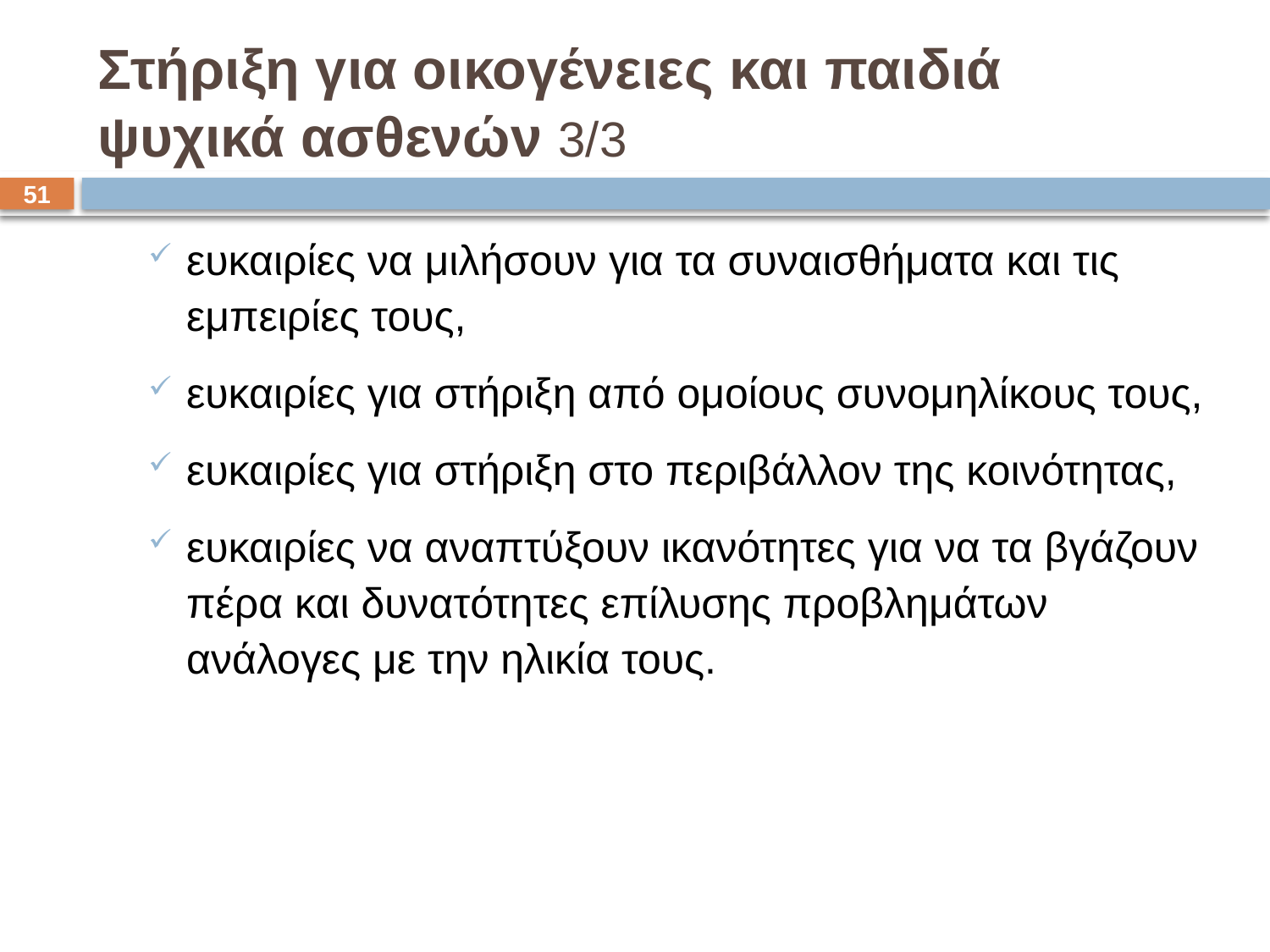

# Στήριξη για οικογένειες και παιδιά ψυχικά ασθενών 3/3
51
ευκαιρίες να μιλήσουν για τα συναισθήματα και τις  εμπειρίες τους,
ευκαιρίες για στήριξη από ομοίους συνομηλίκους τους,
ευκαιρίες για στήριξη στο περιβάλλον της κοινότητας,
ευκαιρίες να αναπτύξουν ικανότητες για να τα βγάζουν πέρα και δυνατότητες επίλυσης προβλημάτων ανάλογες με την ηλικία τους.